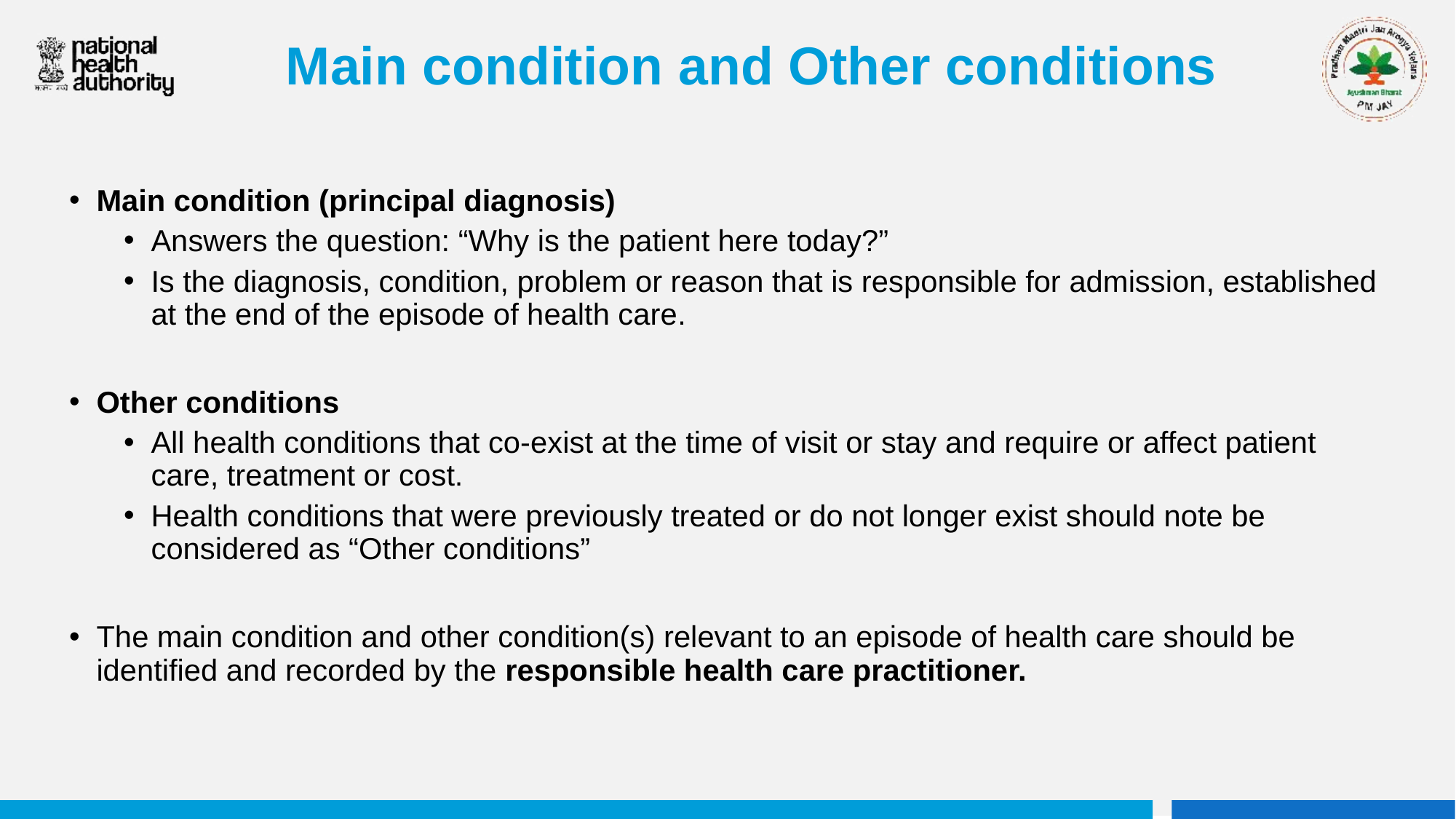

# Main condition and Other conditions
Main condition (principal diagnosis)
Answers the question: “Why is the patient here today?”
Is the diagnosis, condition, problem or reason that is responsible for admission, established at the end of the episode of health care.

Other conditions
All health conditions that co-exist at the time of visit or stay and require or affect patient care, treatment or cost.
Health conditions that were previously treated or do not longer exist should note be considered as “Other conditions”

The main condition and other condition(s) relevant to an episode of health care should be identified and recorded by the responsible health care practitioner.